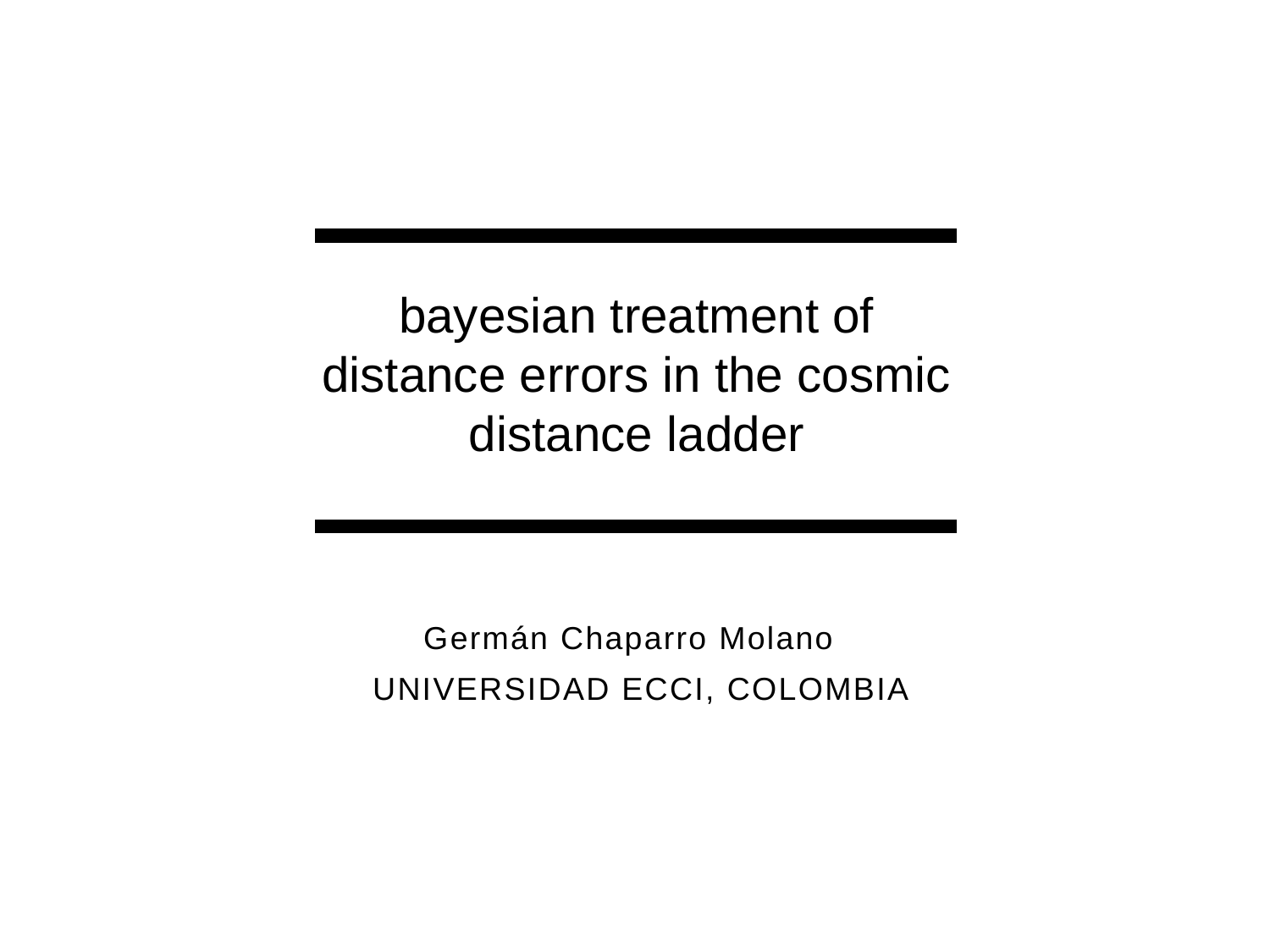

# bayesian treatment of distance errors in the cosmic distance ladder
Germán Chaparro Molano
UNIVERSIDAD ECCI, COLOMBIA